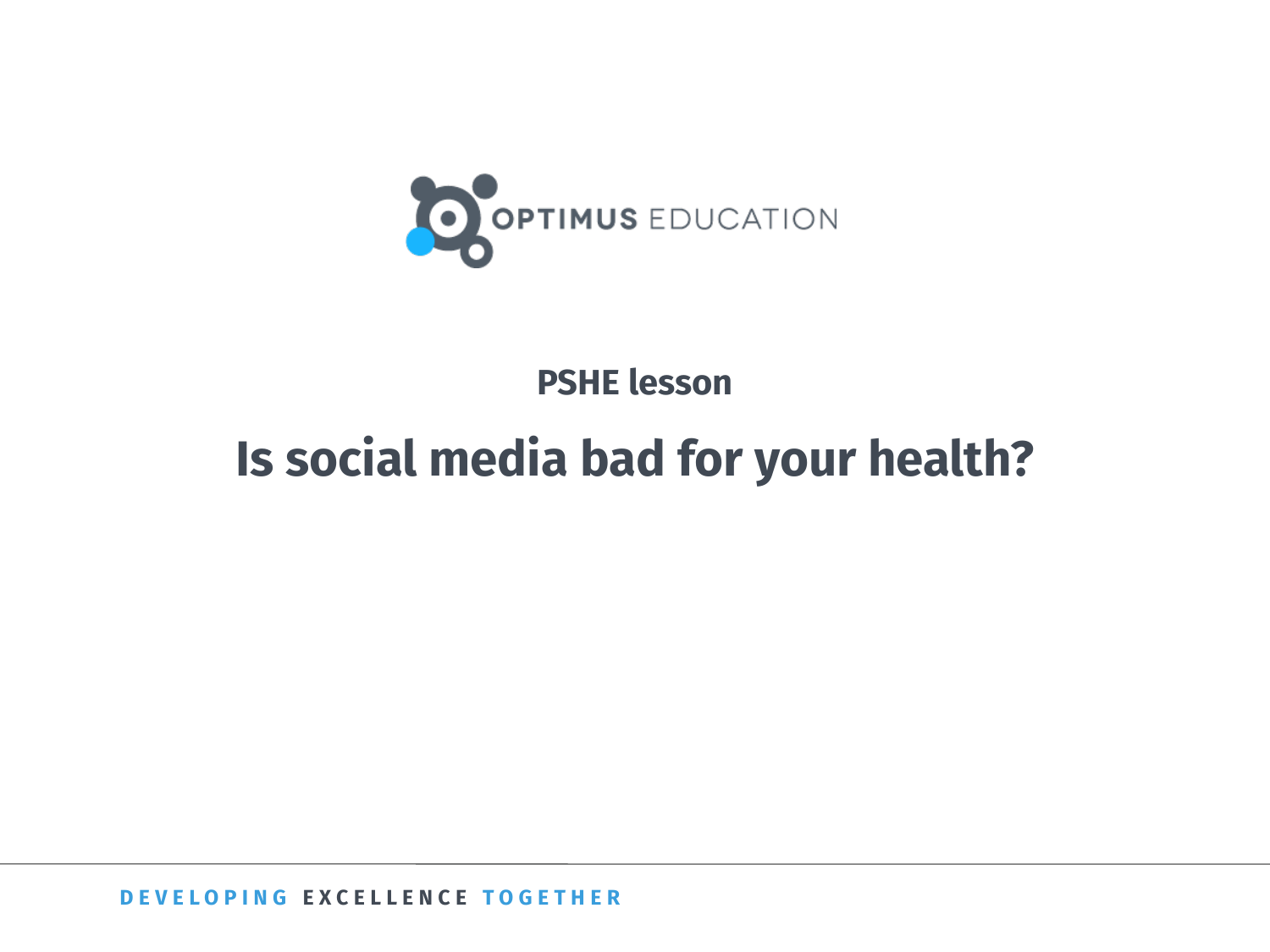

PSHE lesson
Is social media bad for your health?